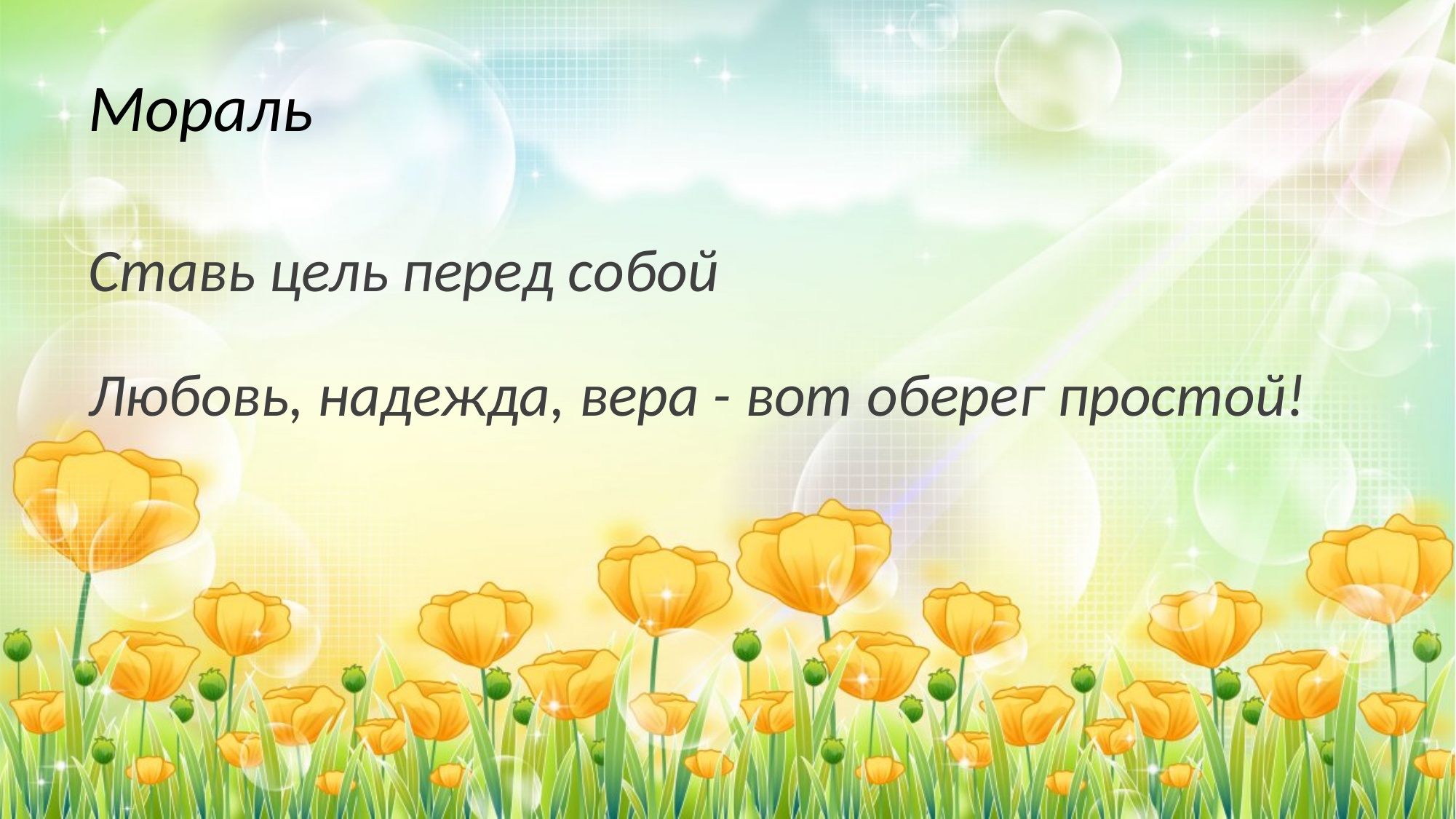

# Мораль
Ставь цель перед собой
Любовь, надежда, вера - вот оберег простой!